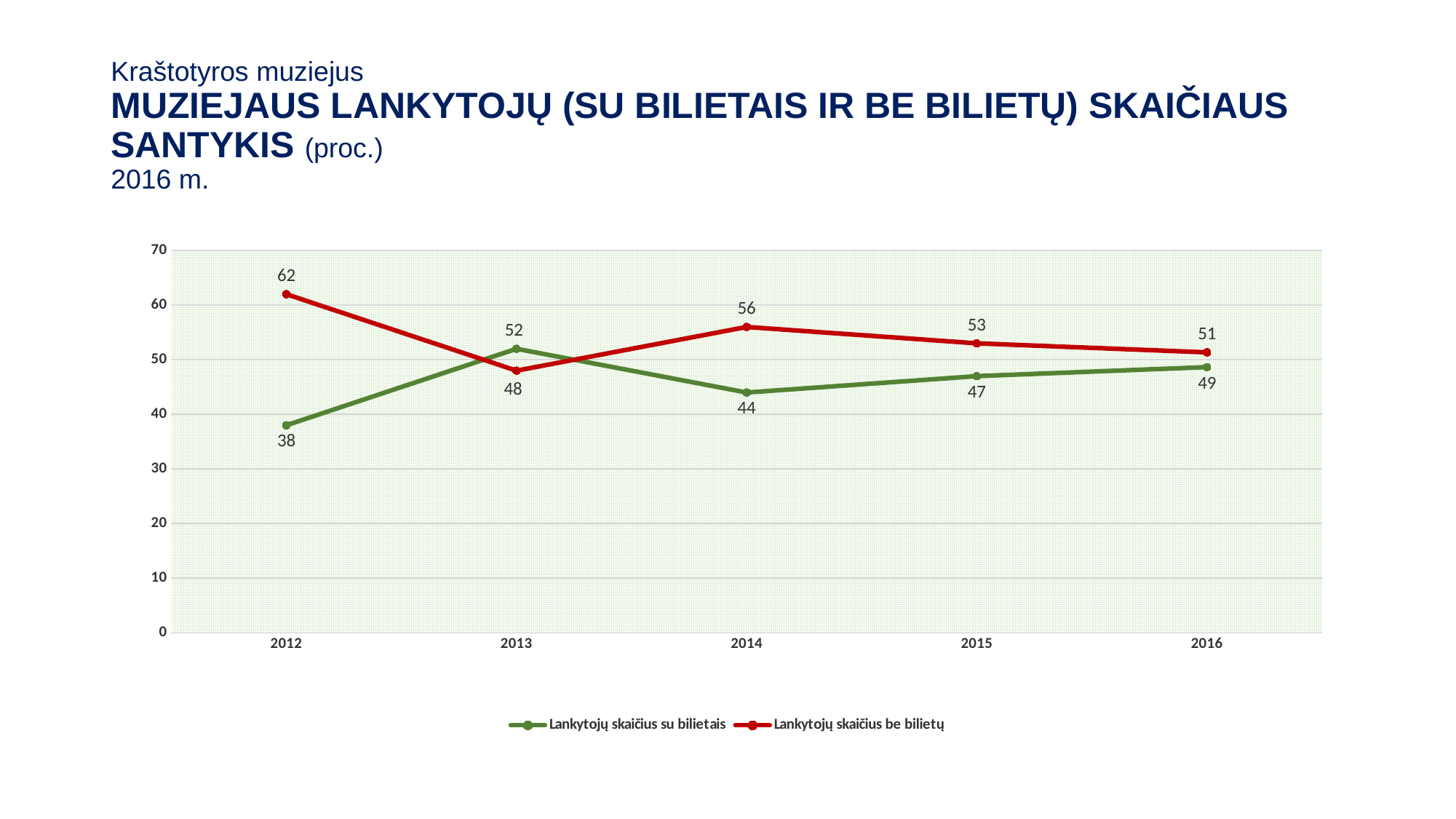

# Kraštotyros muziejus MUZIEJAUS LANKYTOJŲ (SU BILIETAIS IR BE BILIETŲ) SKAIČIAUS SANTYKIS (proc.) 2016 m.

### Chart

| Category | Lankytojų skaičius su bilietais | Lankytojų skaičius be bilietų |
|---|---|---|
| 2012 | 38.0 | 62.0 |
| 2013 | 52.0 | 48.0 |
| 2014 | 44.0 | 56.0 |
| 2015 | 47.0 | 53.0 |
| 2016 | 48.647376080815 | 51.352623919185 |